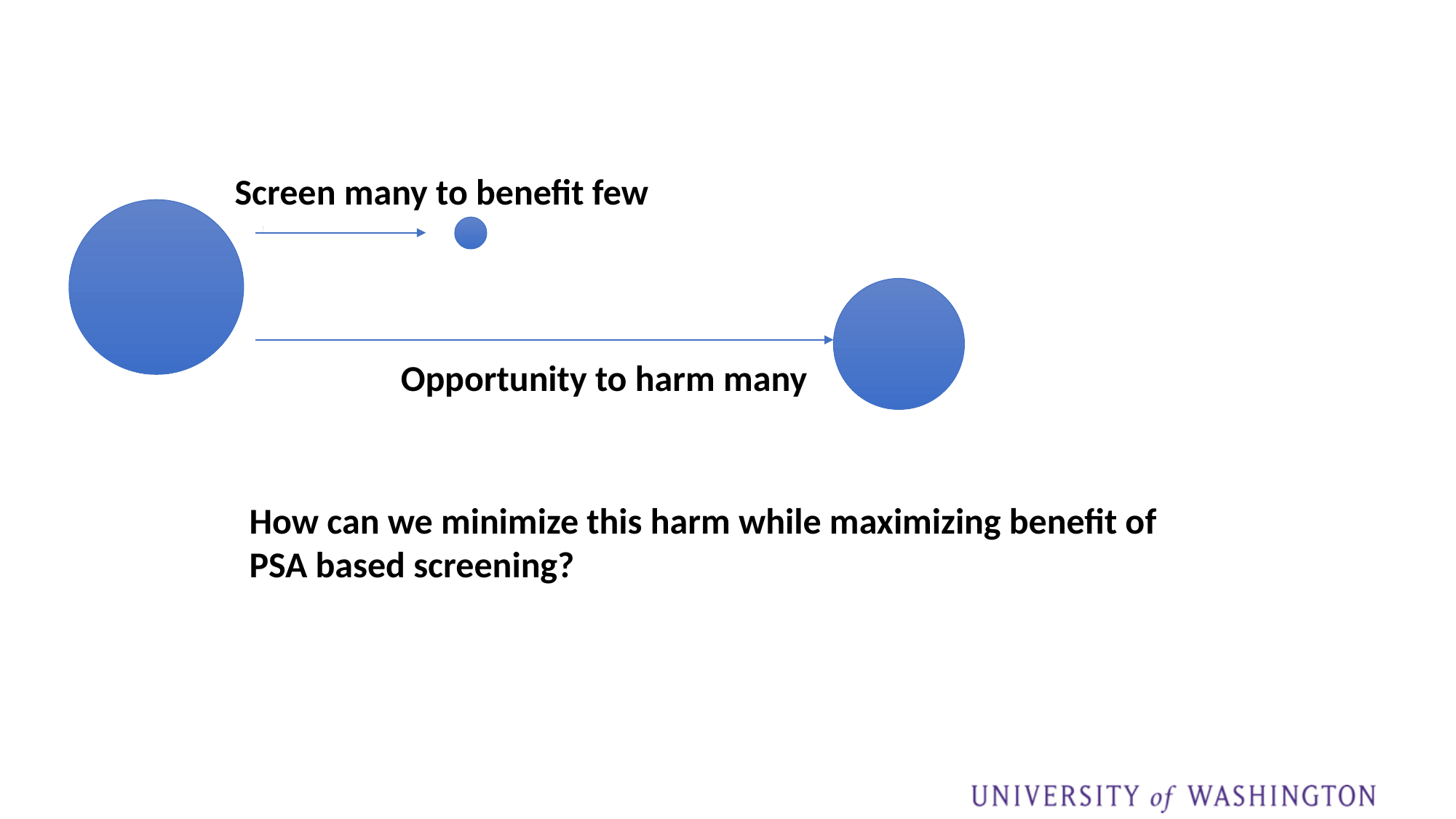

Screen many to benefit few

Opportunity to harm many
How can we minimize this harm while maximizing benefit of PSA based screening?